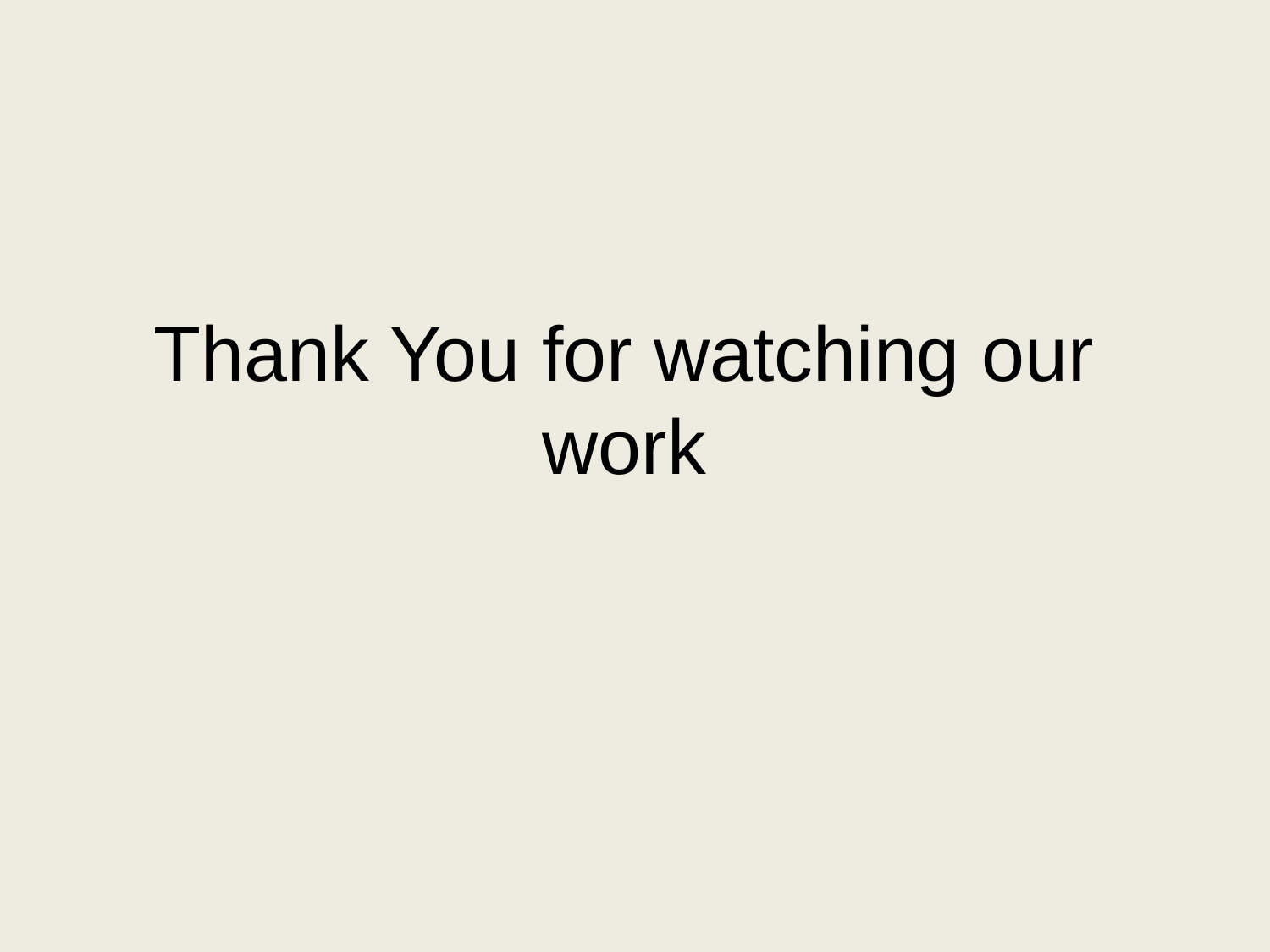

# Thank You for watching our work